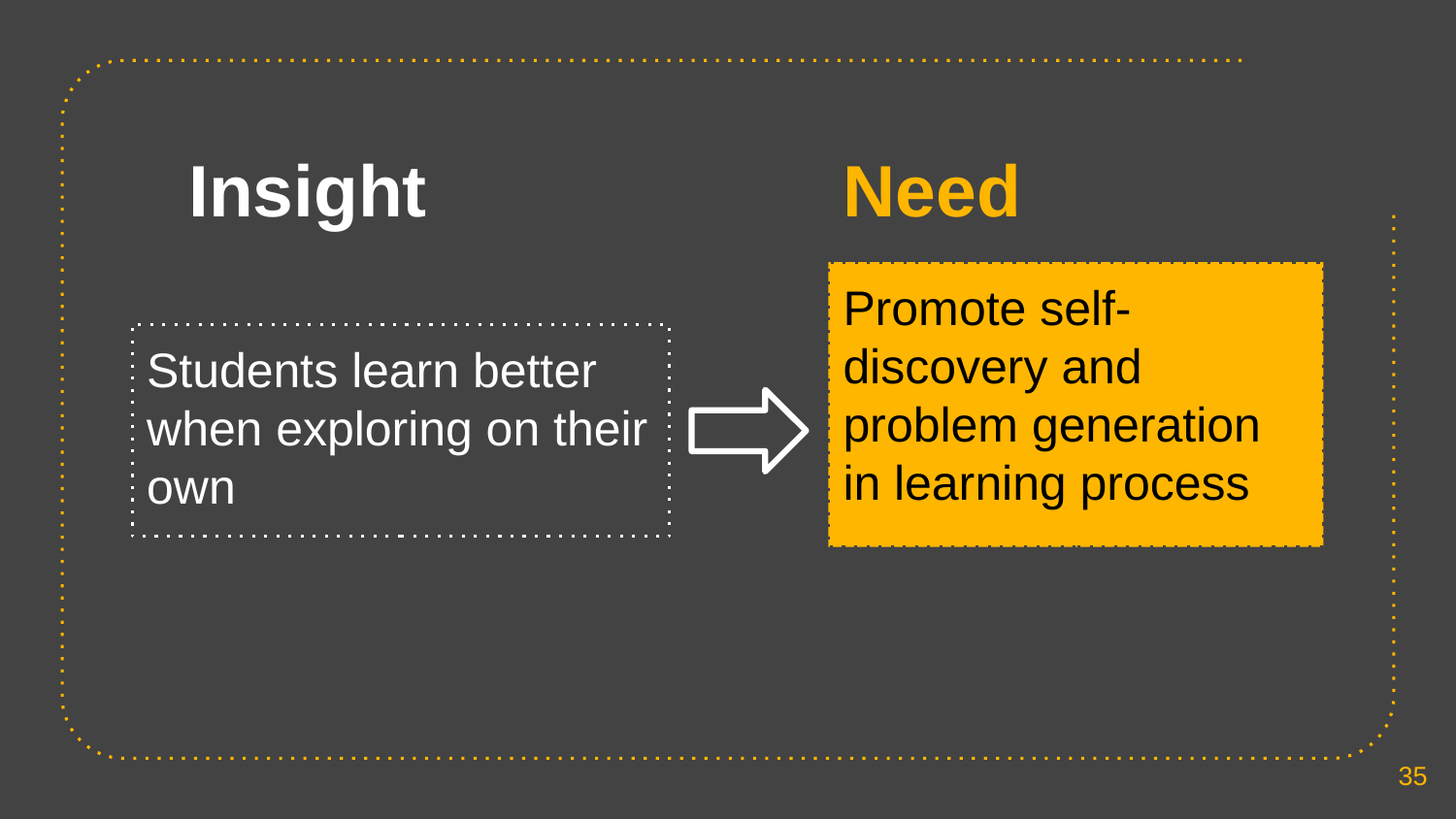

Insight
Need
Promote self-discovery and problem generation in learning process
Students learn better when exploring on their own

35